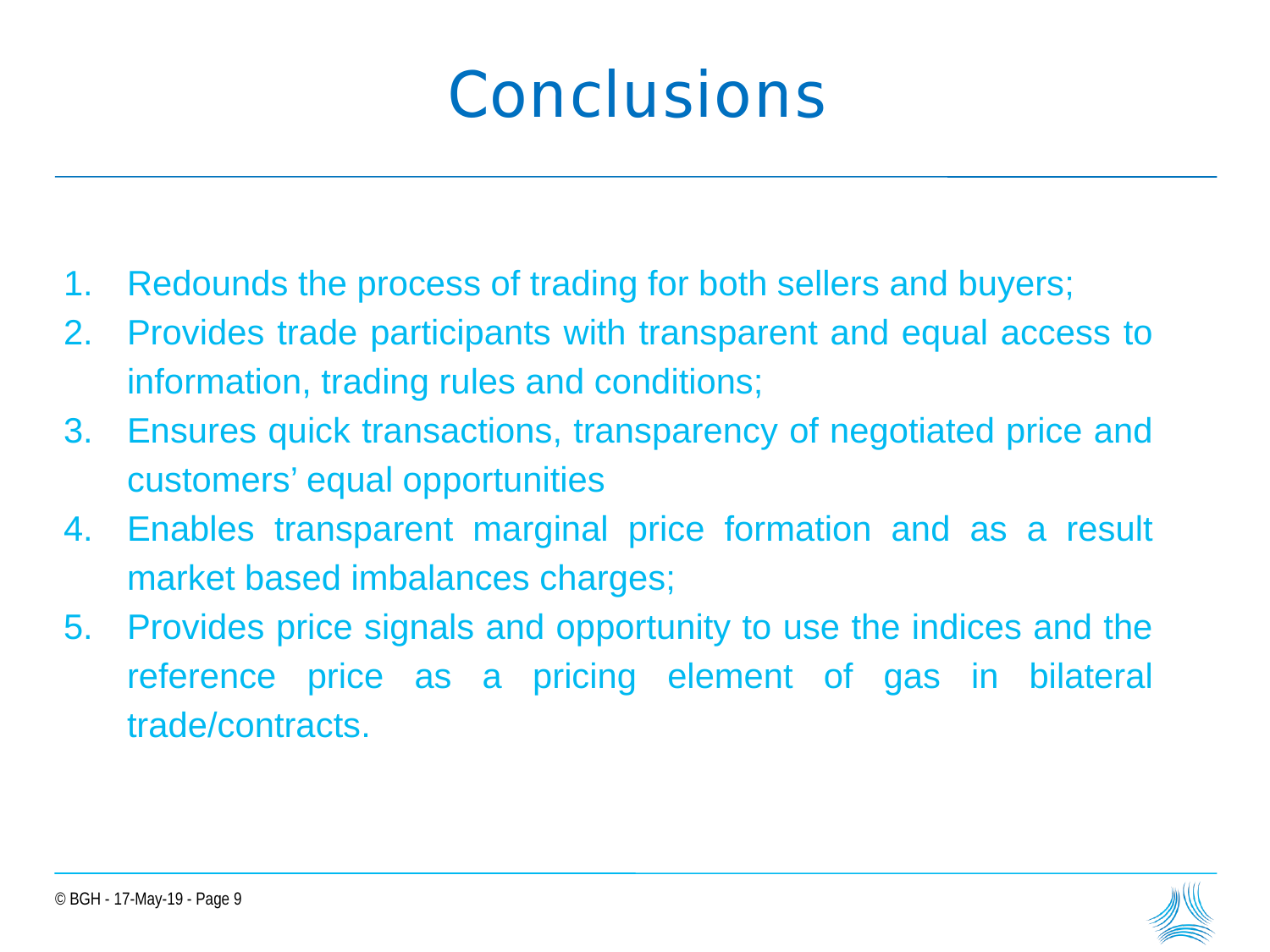

Conclusions
Redounds the process of trading for both sellers and buyers;
Provides trade participants with transparent and equal access to information, trading rules and conditions;
Ensures quick transactions, transparency of negotiated price and customers’ equal opportunities
Enables transparent marginal price formation and as a result market based imbalances charges;
Provides price signals and opportunity to use the indices and the reference price as a pricing element of gas in bilateral trade/contracts.